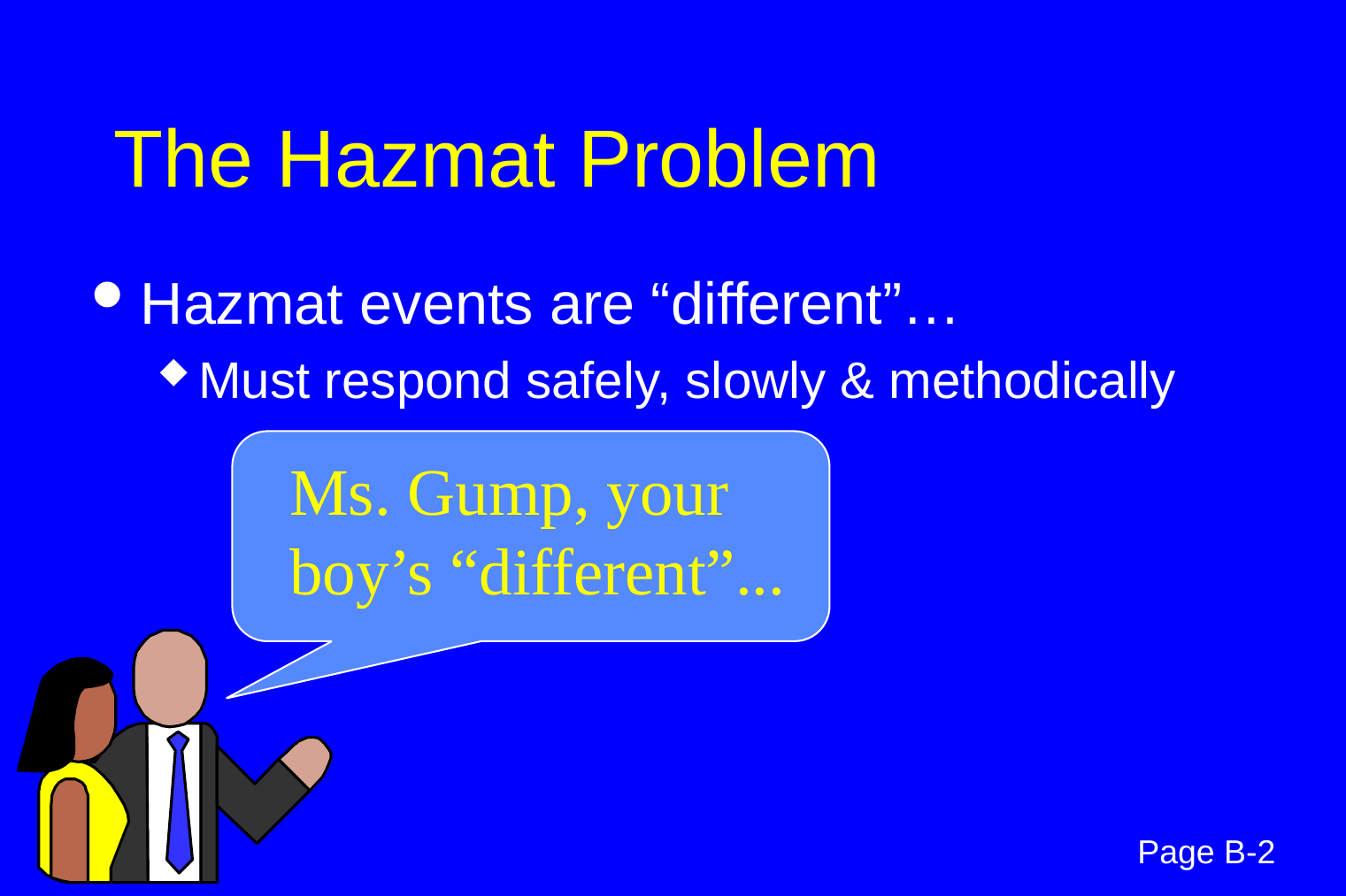

# The Hazmat Problem
Hazmat events are “different”…
Must respond safely, slowly & methodically

Ms. Gump, your boy’s “different”...

Page B-2